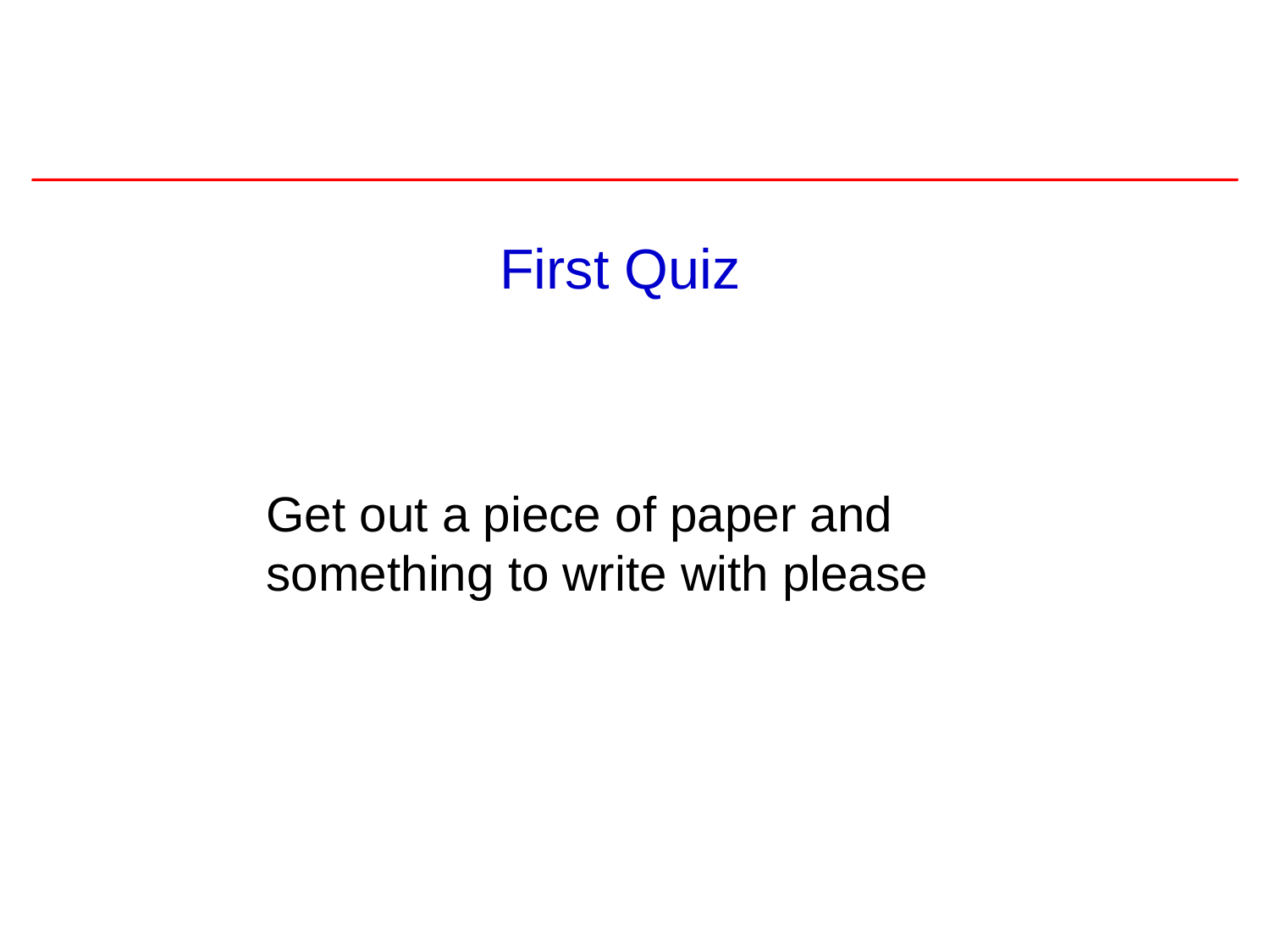

# First Quiz
Get out a piece of paper and something to write with please